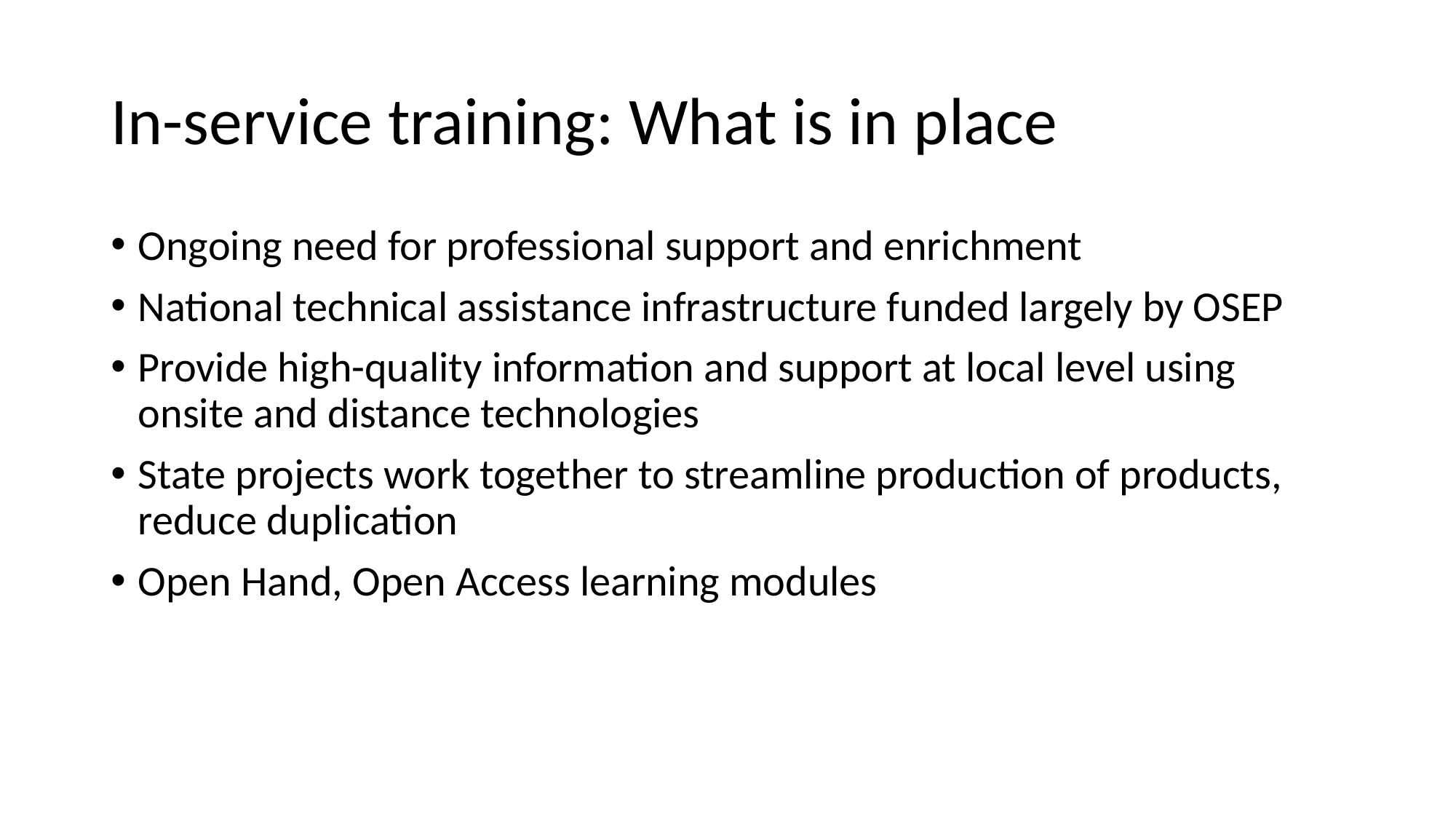

# In-service training: What is in place
Ongoing need for professional support and enrichment
National technical assistance infrastructure funded largely by OSEP
Provide high-quality information and support at local level using  onsite and distance technologies
State projects work together to streamline production of products, reduce duplication
Open Hand, Open Access learning modules